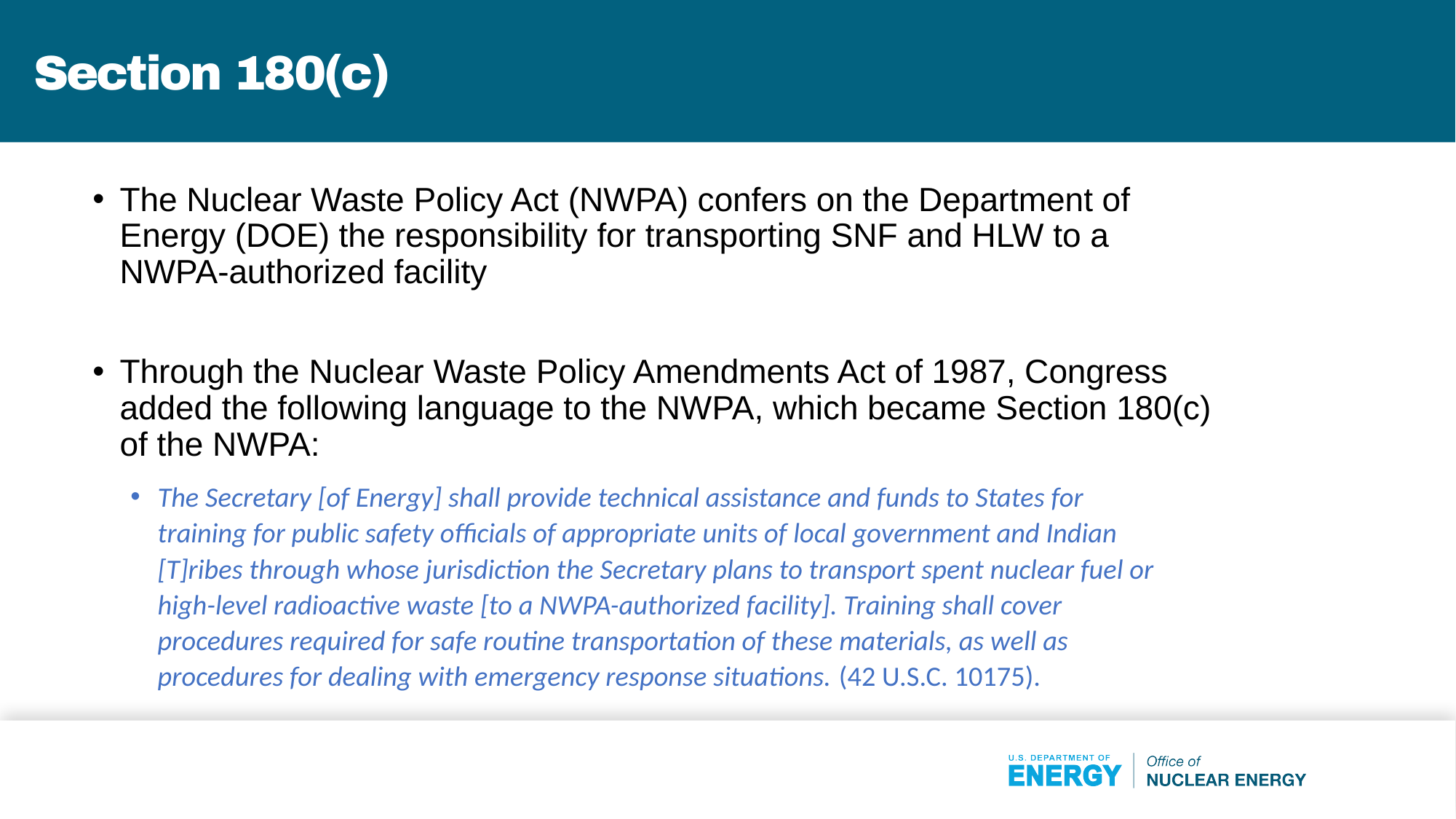

# Section 180(c)
The Nuclear Waste Policy Act (NWPA) confers on the Department of Energy (DOE) the responsibility for transporting SNF and HLW to a NWPA-authorized facility

Through the Nuclear Waste Policy Amendments Act of 1987, Congress added the following language to the NWPA, which became Section 180(c) of the NWPA:
The Secretary [of Energy] shall provide technical assistance and funds to States for training for public safety officials of appropriate units of local government and Indian [T]ribes through whose jurisdiction the Secretary plans to transport spent nuclear fuel or high-level radioactive waste [to a NWPA-authorized facility]. Training shall cover procedures required for safe routine transportation of these materials, as well as procedures for dealing with emergency response situations. (42 U.S.C. 10175).